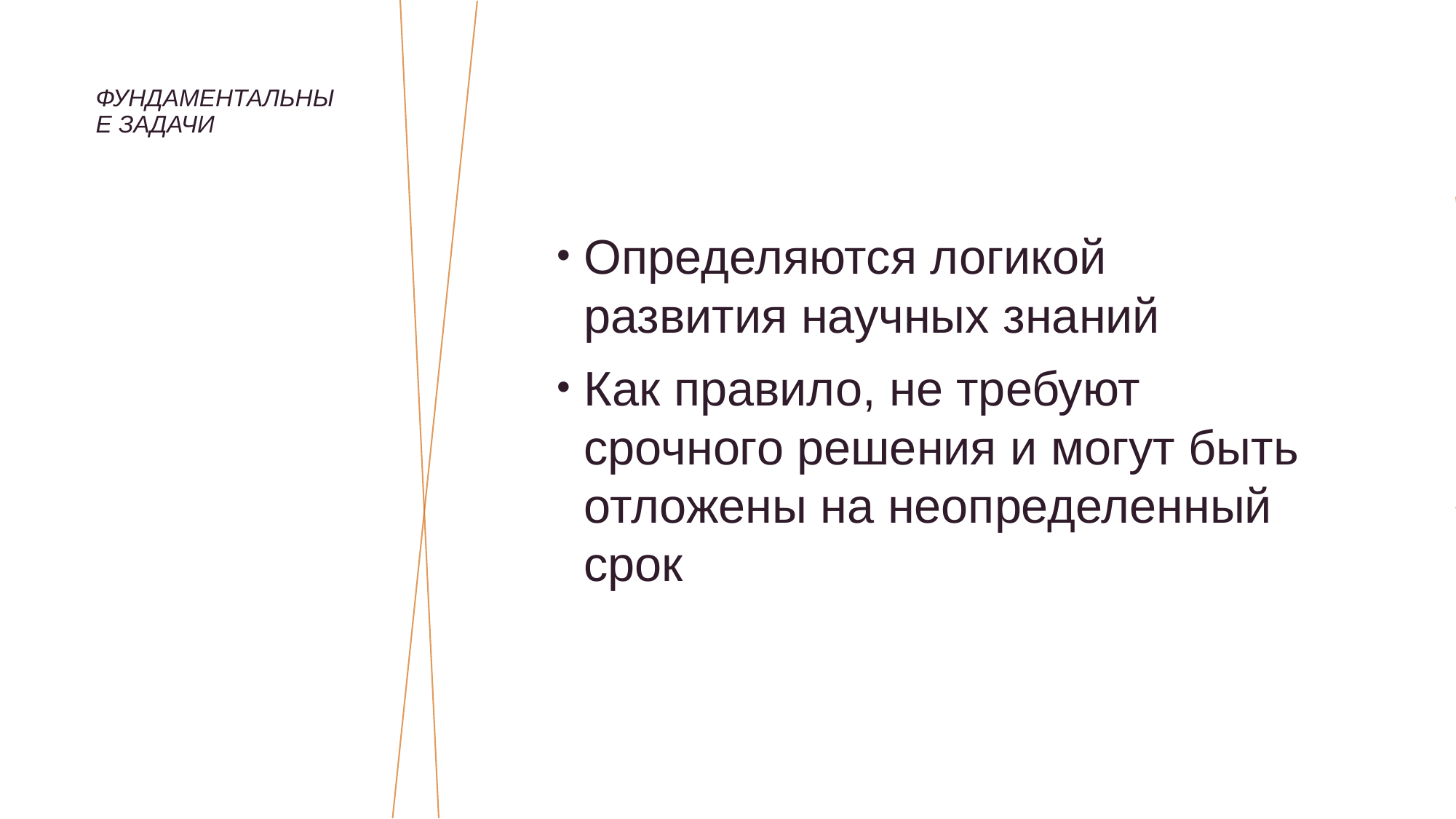

Определяются логикой развития научных знаний
Как правило, не требуют срочного решения и могут быть отложены на неопределенный срок
# Фундаментальные задачи